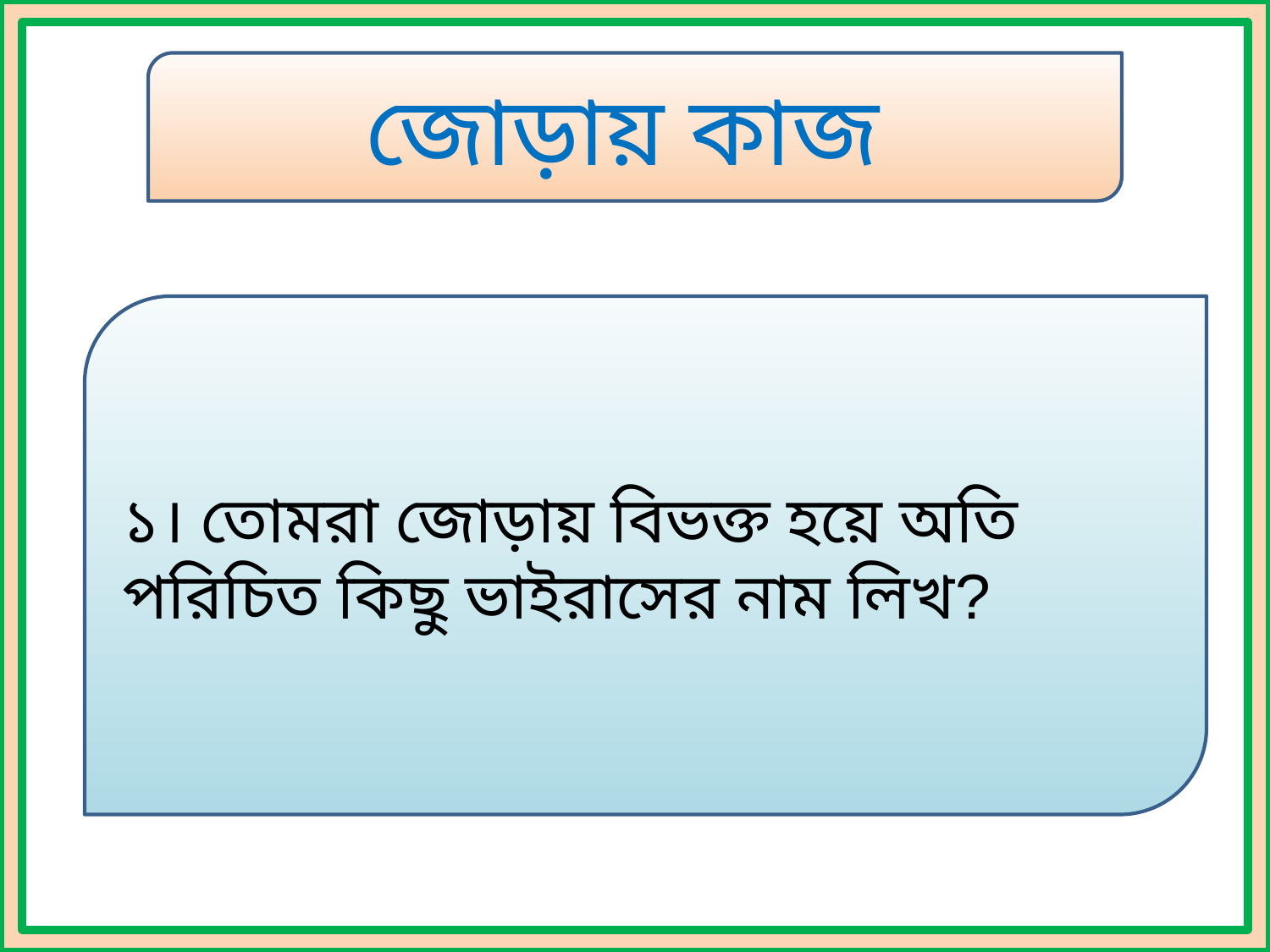

জোড়ায় কাজ
১। তোমরা জোড়ায় বিভক্ত হয়ে অতি পরিচিত কিছু ভাইরাসের নাম লিখ?